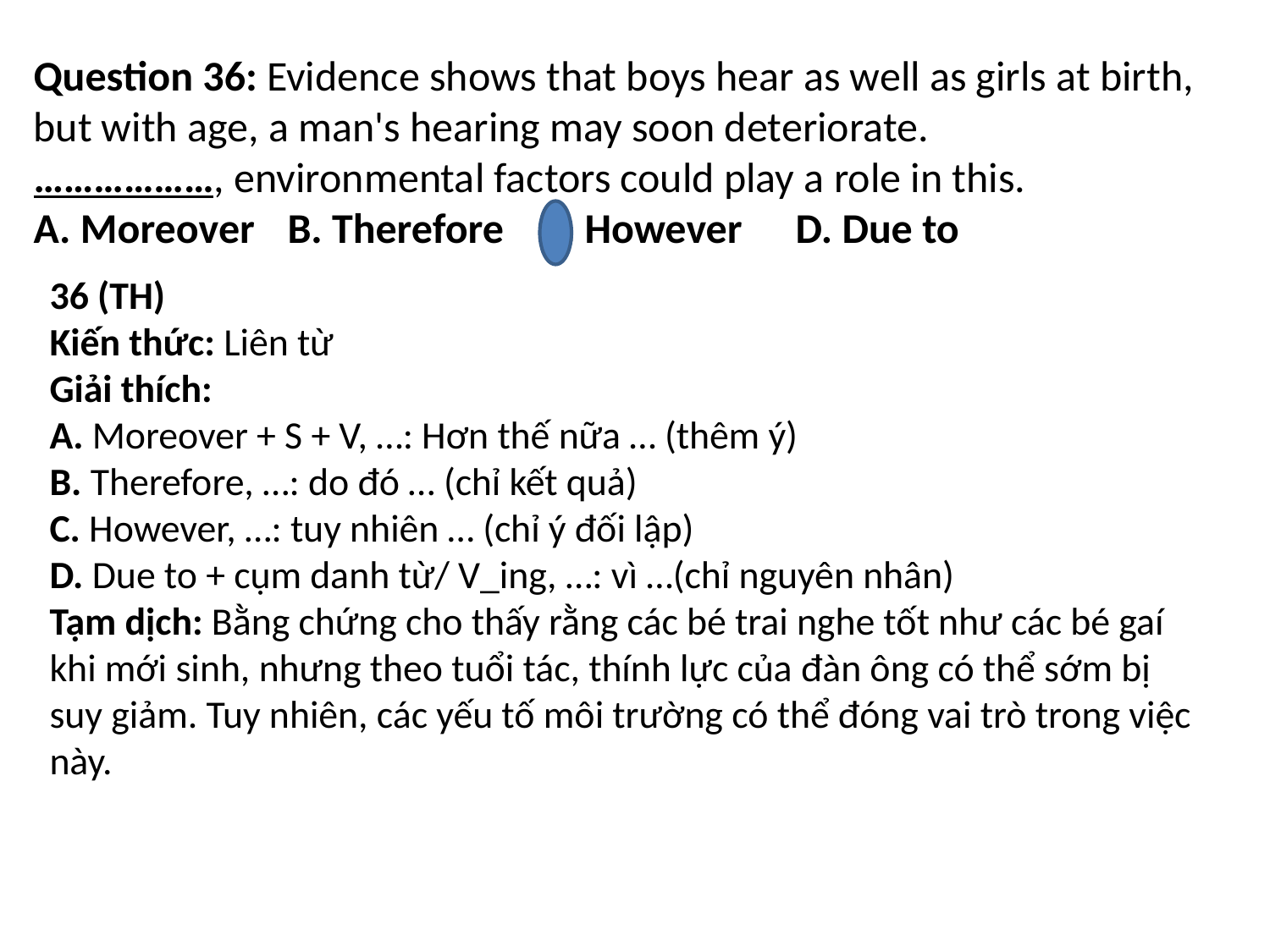

Question 36: Evidence shows that boys hear as well as girls at birth, but with age, a man's hearing may soon deteriorate.
………………, environmental factors could play a role in this.
A. Moreover	B. Therefore	C. However	D. Due to

36 (TH)
Kiến thức: Liên từ
Giải thích:
A. Moreover + S + V, …: Hơn thế nữa … (thêm ý)
B. Therefore, …: do đó … (chỉ kết quả)
C. However, …: tuy nhiên … (chỉ ý đối lập)
D. Due to + cụm danh từ/ V_ing, …: vì …(chỉ nguyên nhân)
Tạm dịch: Bằng chứng cho thấy rằng các bé trai nghe tốt như các bé gaí khi mới sinh, nhưng theo tuổi tác, thính lực của đàn ông có thể sớm bị suy giảm. Tuy nhiên, các yếu tố môi trường có thể đóng vai trò trong việc này.